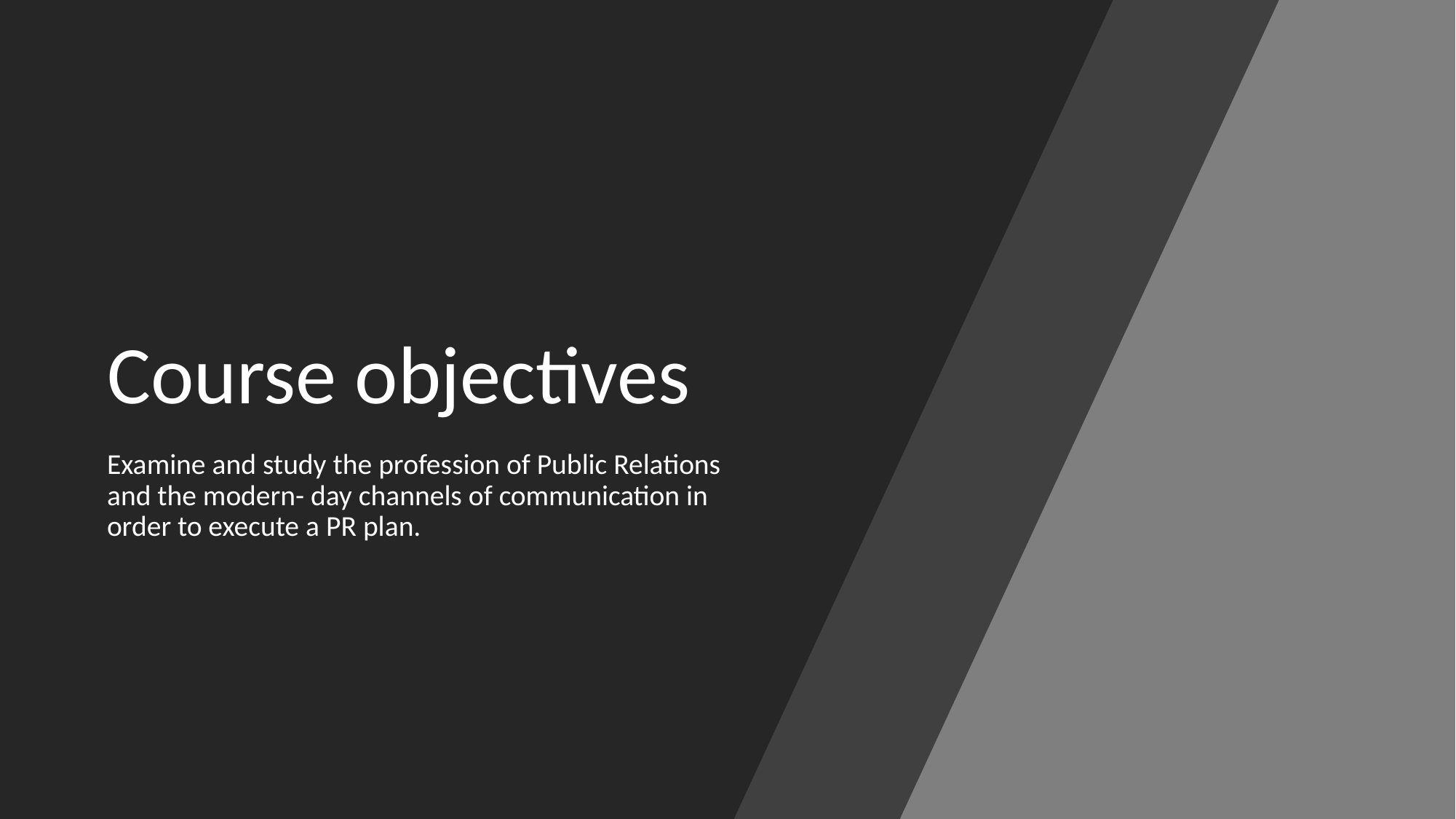

# Course objectives
Examine and study the profession of Public Relations and the modern- day channels of communication in order to execute a PR plan.